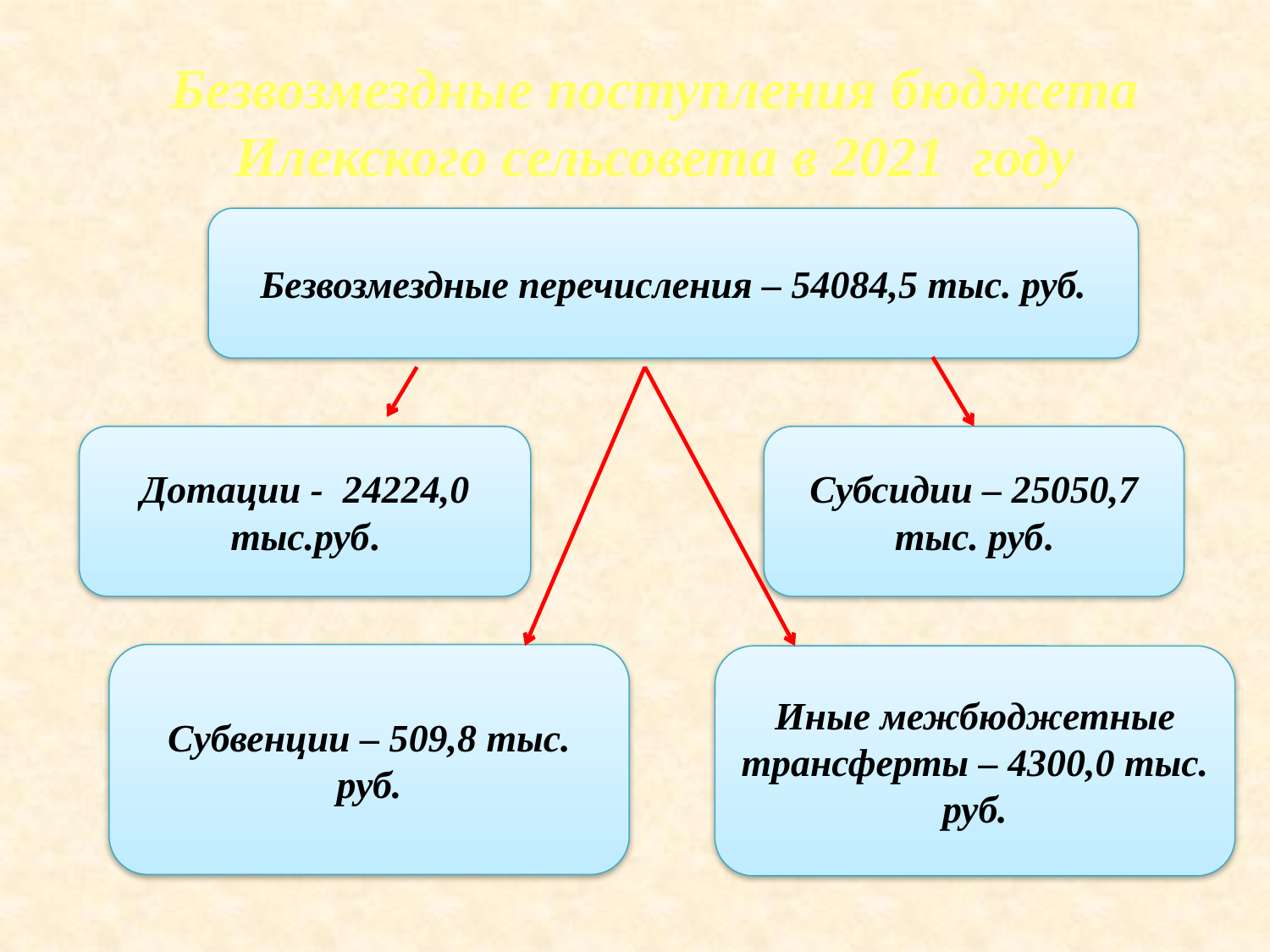

Безвозмездные поступления бюджета Илекского сельсовета в 2021  году
Безвозмездные перечисления – 54084,5 тыс. руб.
Дотации -  24224,0 тыс.руб.
Субсидии – 25050,7 тыс. руб.
Субвенции – 509,8 тыс. руб.
Иные межбюджетные трансферты – 4300,0 тыс. руб.